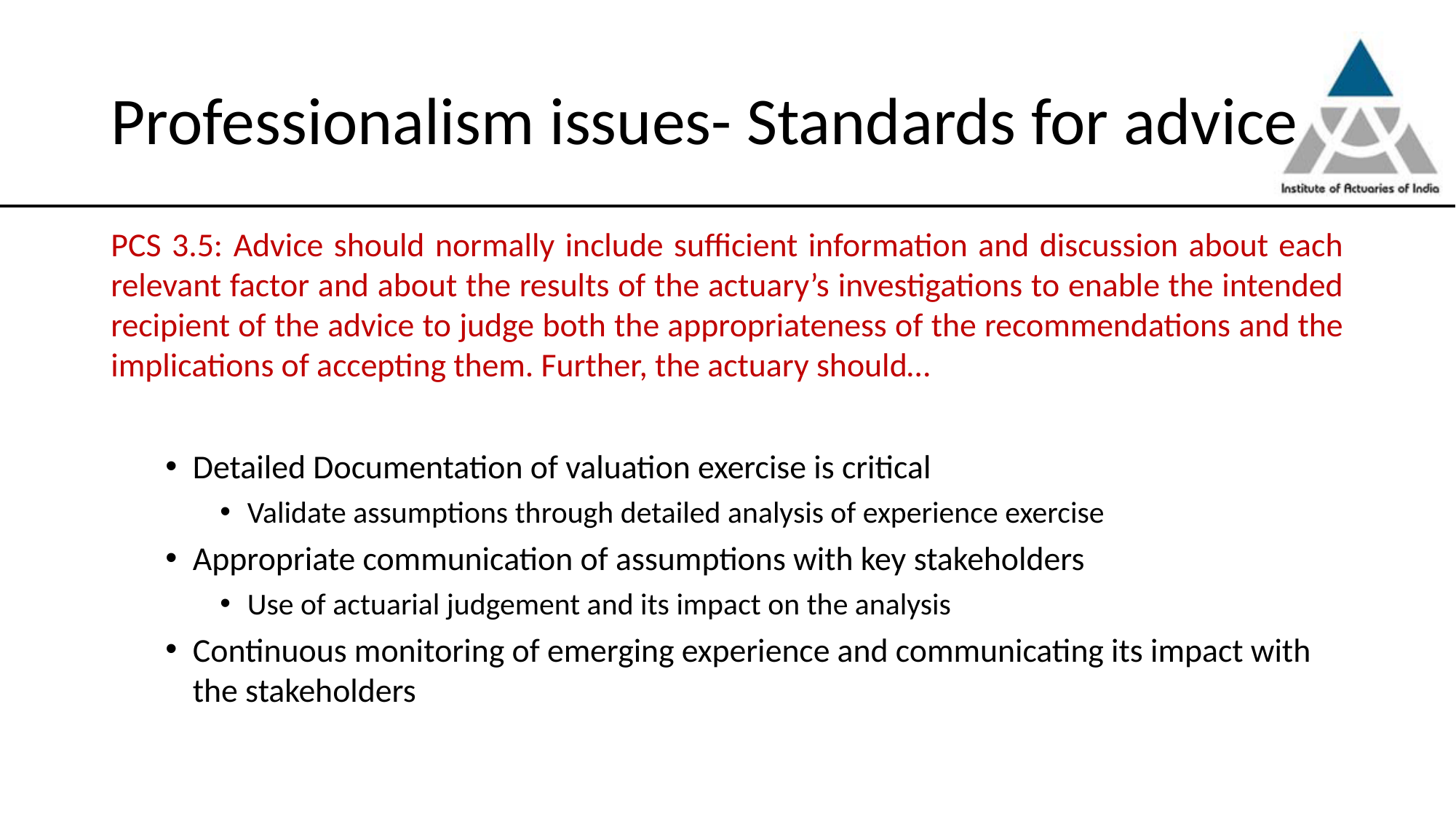

# Professionalism issues- Standards for advice
PCS 3.5: Advice should normally include sufficient information and discussion about each relevant factor and about the results of the actuary’s investigations to enable the intended recipient of the advice to judge both the appropriateness of the recommendations and the implications of accepting them. Further, the actuary should…

Detailed Documentation of valuation exercise is critical
Validate assumptions through detailed analysis of experience exercise
Appropriate communication of assumptions with key stakeholders
Use of actuarial judgement and its impact on the analysis
Continuous monitoring of emerging experience and communicating its impact with the stakeholders